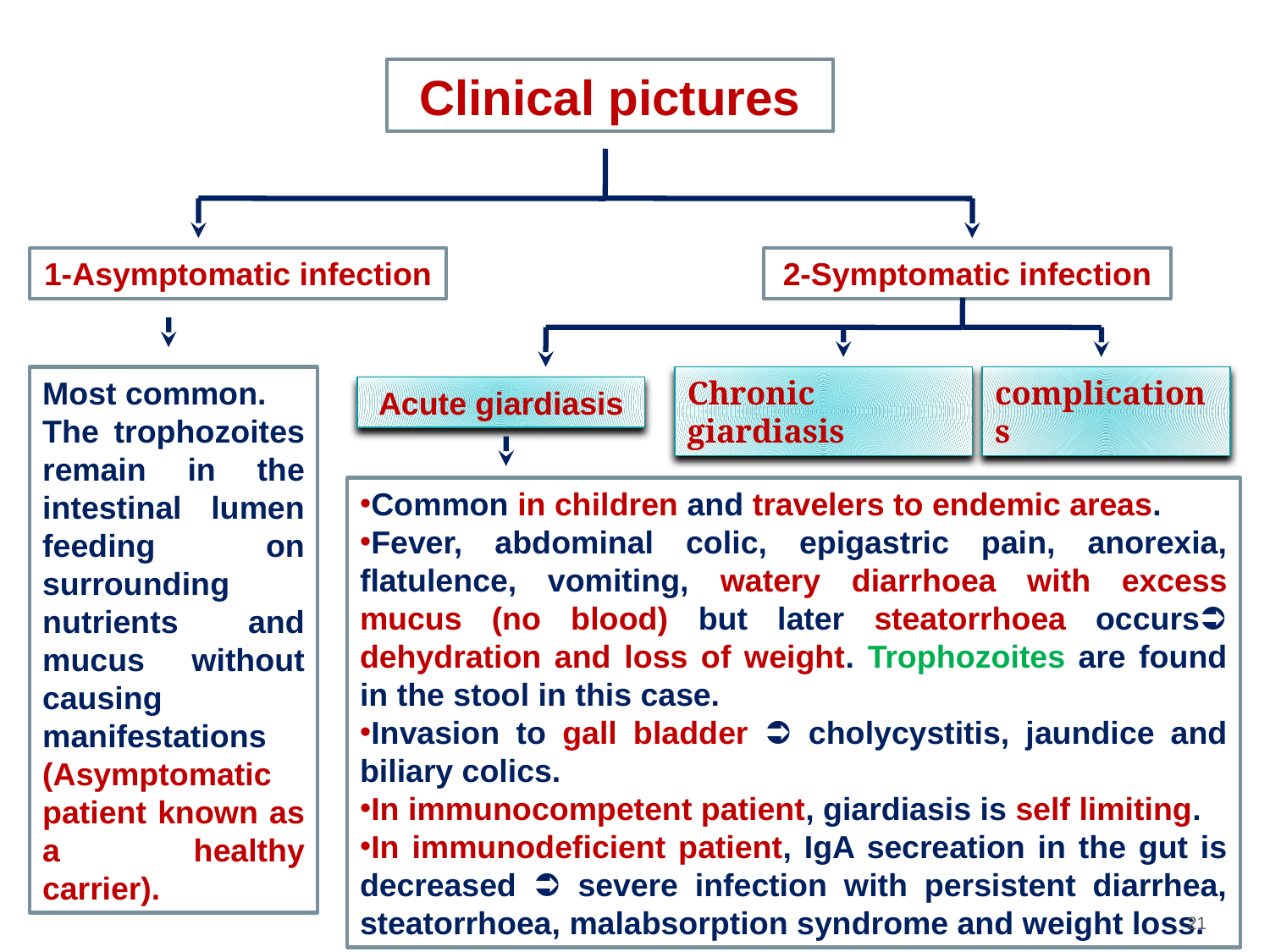

Clinical pictures
1-Asymptomatic infection
2-Symptomatic infection
Most common.
The trophozoites remain in the intestinal lumen feeding on surrounding nutrients and mucus without causing manifestations (Asymptomatic patient known as a healthy carrier).
Chronic giardiasis
complications
Acute giardiasis
Common in children and travelers to endemic areas.
Fever, abdominal colic, epigastric pain, anorexia, flatulence, vomiting, watery diarrhoea with excess mucus (no blood) but later steatorrhoea occurs⮊ dehydration and loss of weight. Trophozoites are found in the stool in this case.
Invasion to gall bladder ⮊ cholycystitis, jaundice and biliary colics.
In immunocompetent patient, giardiasis is self limiting.
In immunodeficient patient, IgA secreation in the gut is decreased ⮊ severe infection with persistent diarrhea, steatorrhoea, malabsorption syndrome and weight loss.
21